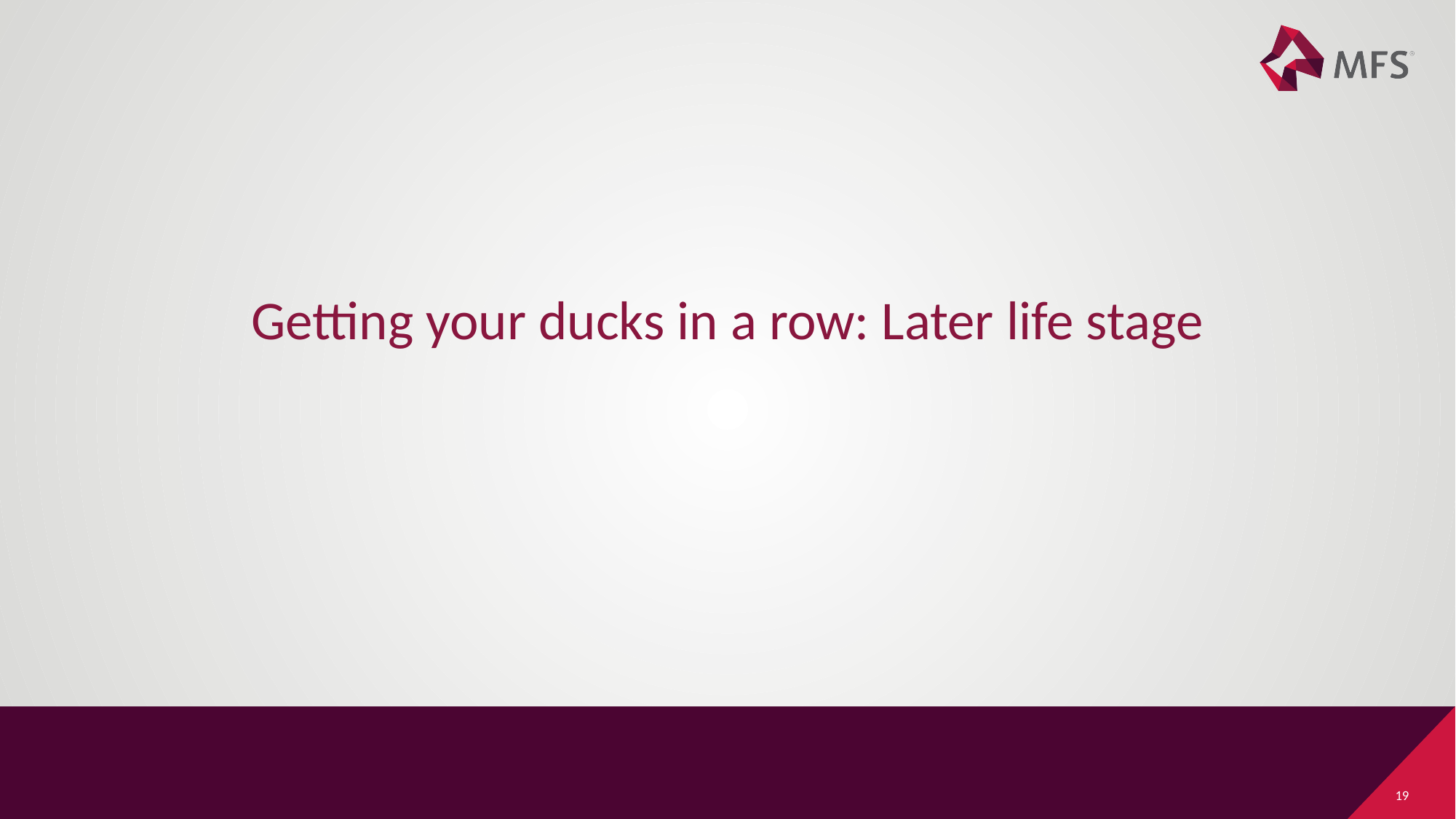

# Getting your ducks in a row: Later life stage

19